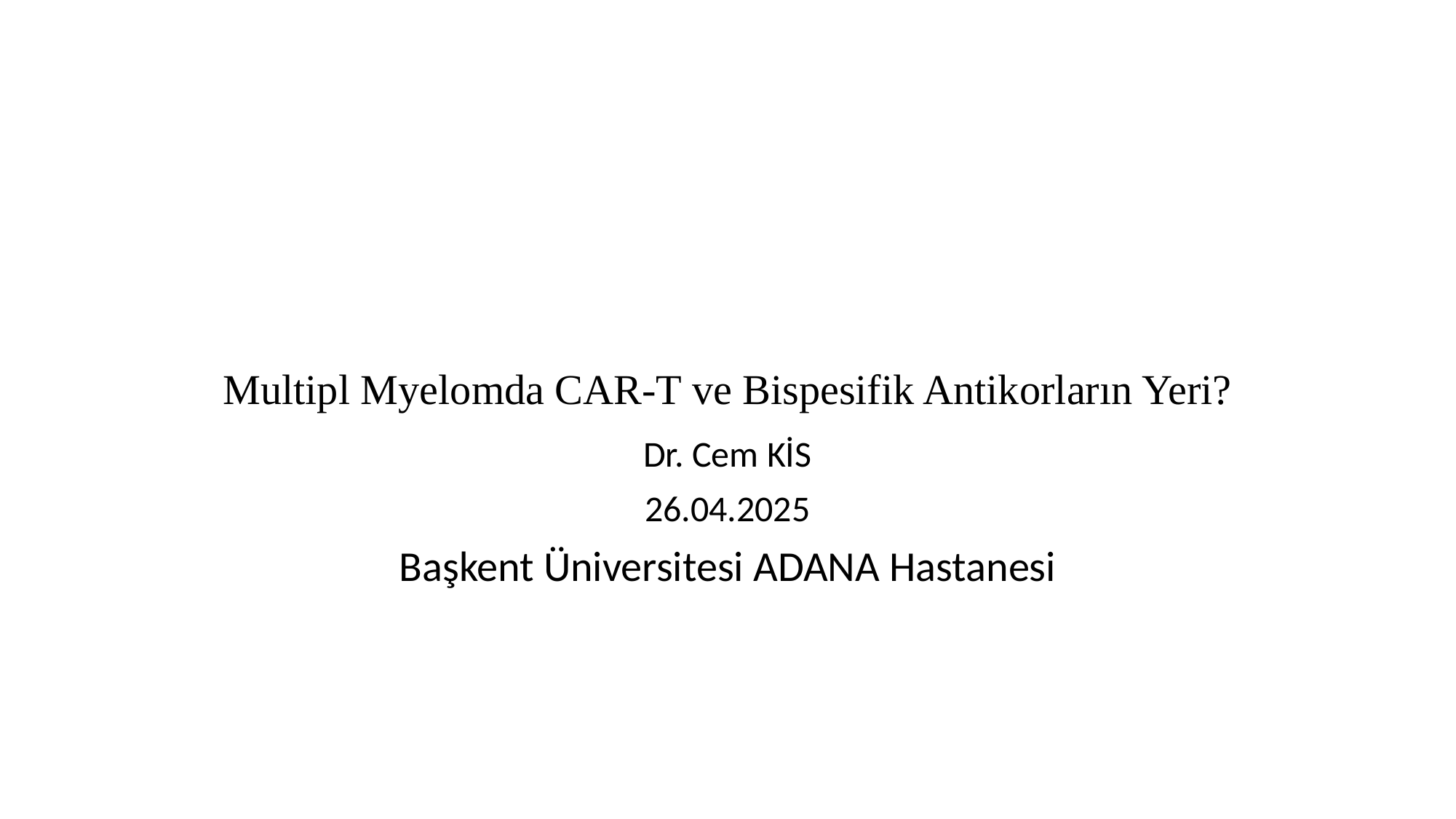

# Multipl Myelomda CAR-T ve Bispesifik Antikorların Yeri?
Dr. Cem KİS
26.04.2025
Başkent Üniversitesi ADANA Hastanesi